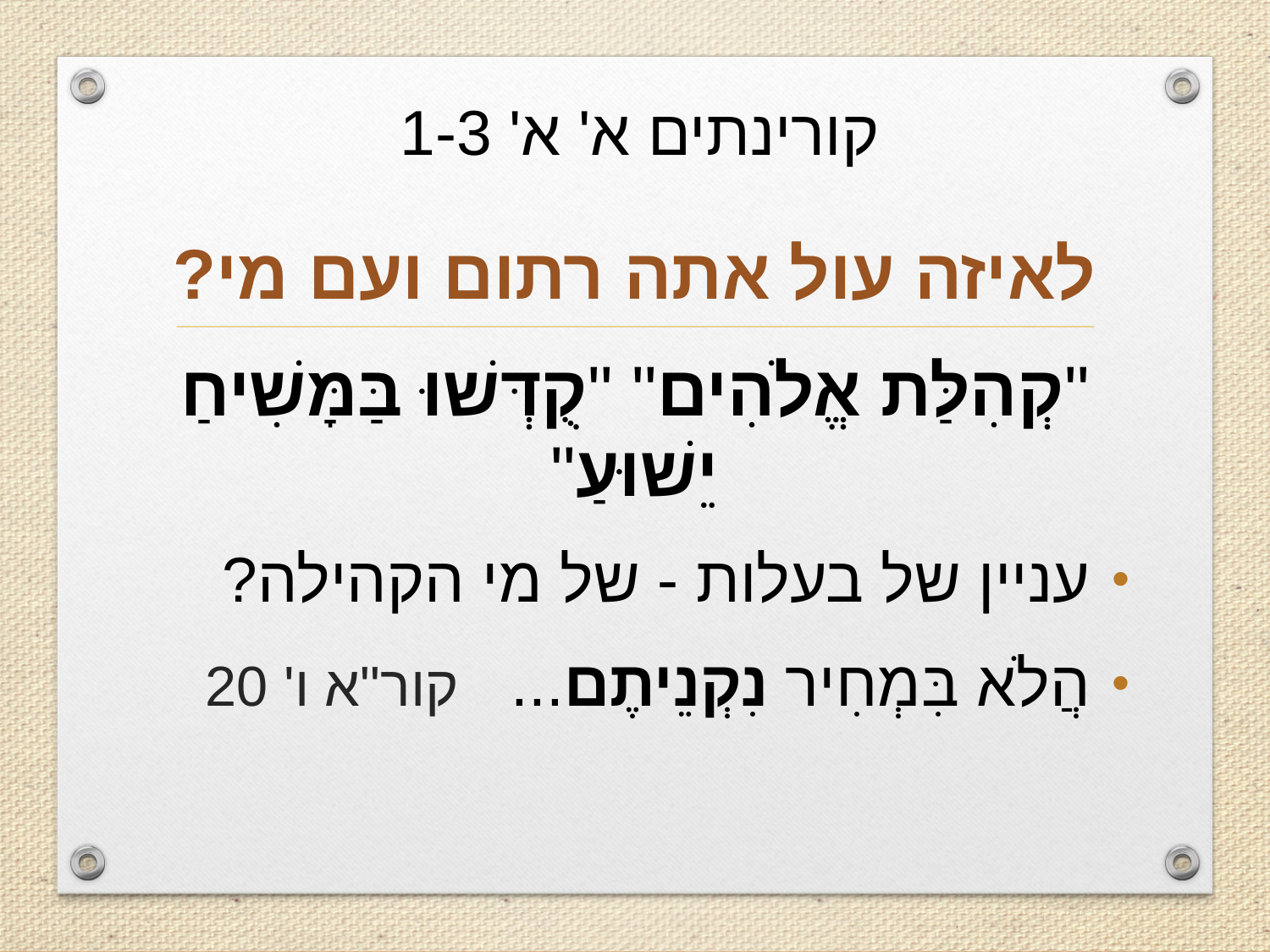

# קורינתים א' א' 1-3
לאיזה עול אתה רתום ועם מי?
"קְהִלַּת אֱלֹהִים" "קֻדְּשׁוּ בַּמָּשִׁיחַ יֵשׁוּעַ"
עניין של בעלות - של מי הקהילה?
הֲלֹא בִּמְחִיר נִקְנֵיתֶם...   קור"א ו' 20